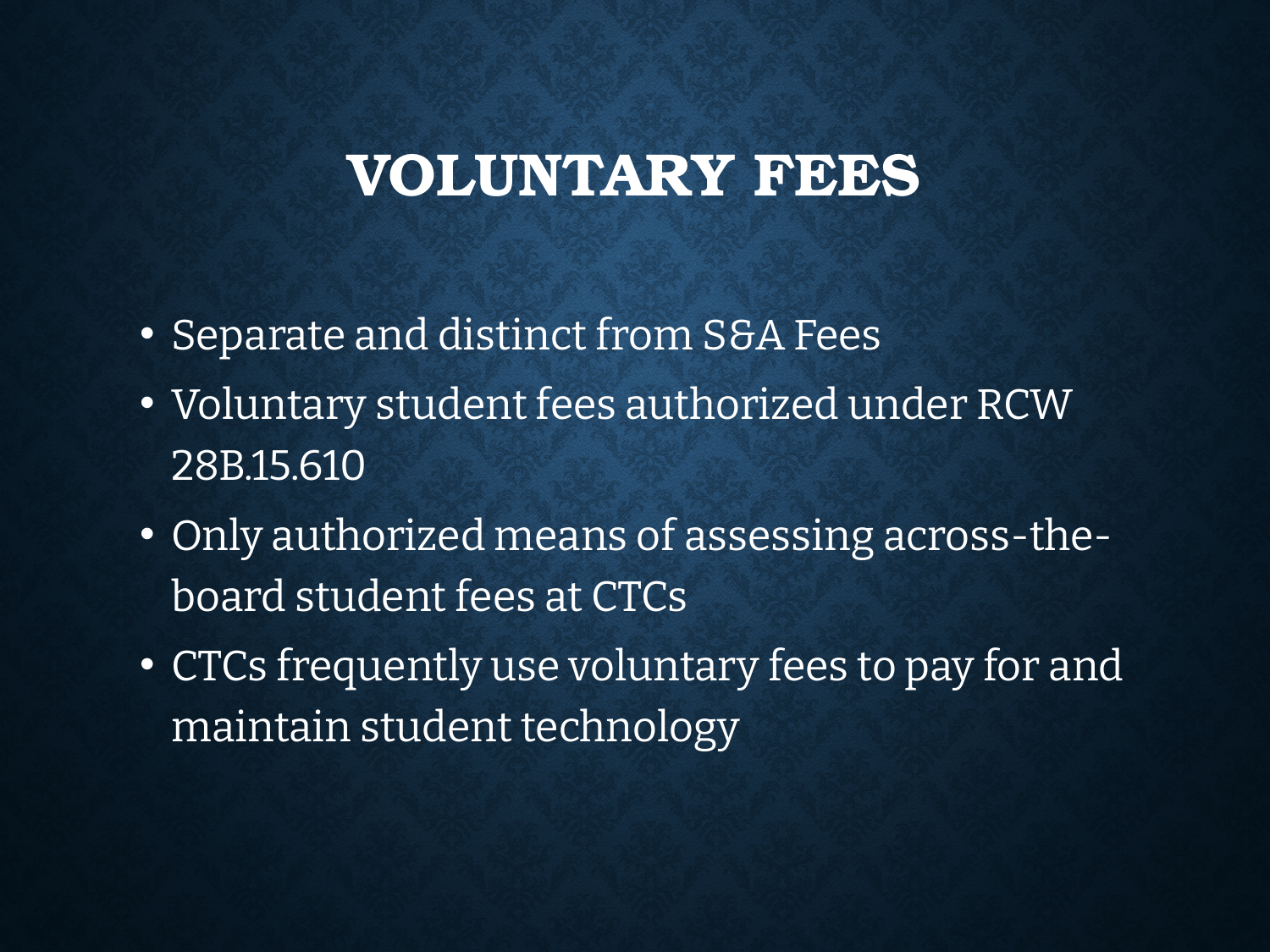

# Voluntary fees
Separate and distinct from S&A Fees
Voluntary student fees authorized under RCW 28B.15.610
Only authorized means of assessing across-the-board student fees at CTCs
CTCs frequently use voluntary fees to pay for and maintain student technology